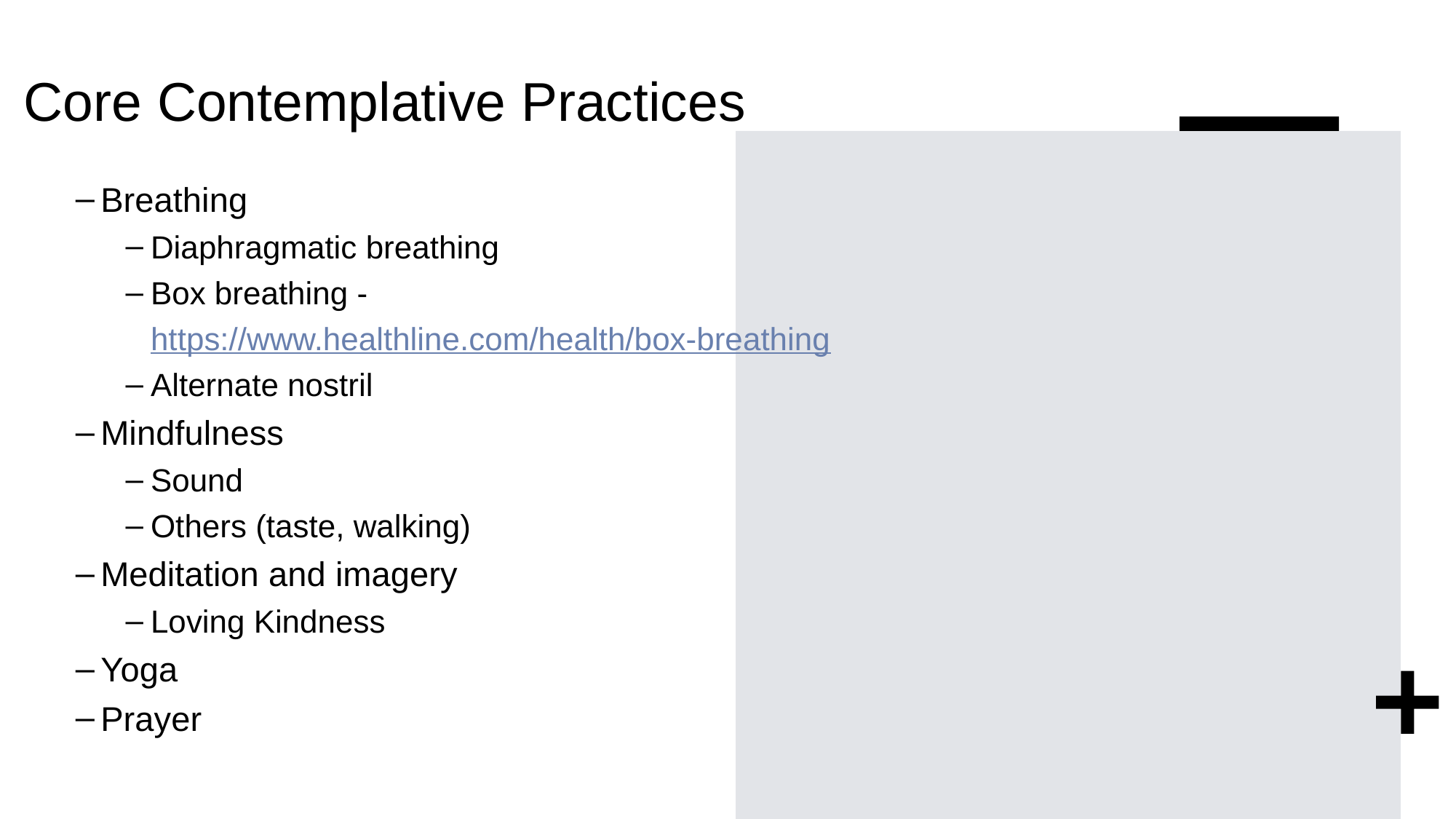

# Core Contemplative Practices
Breathing
Diaphragmatic breathing
Box breathing - https://www.healthline.com/health/box-breathing
Alternate nostril
Mindfulness
Sound
Others (taste, walking)
Meditation and imagery
Loving Kindness
Yoga
Prayer